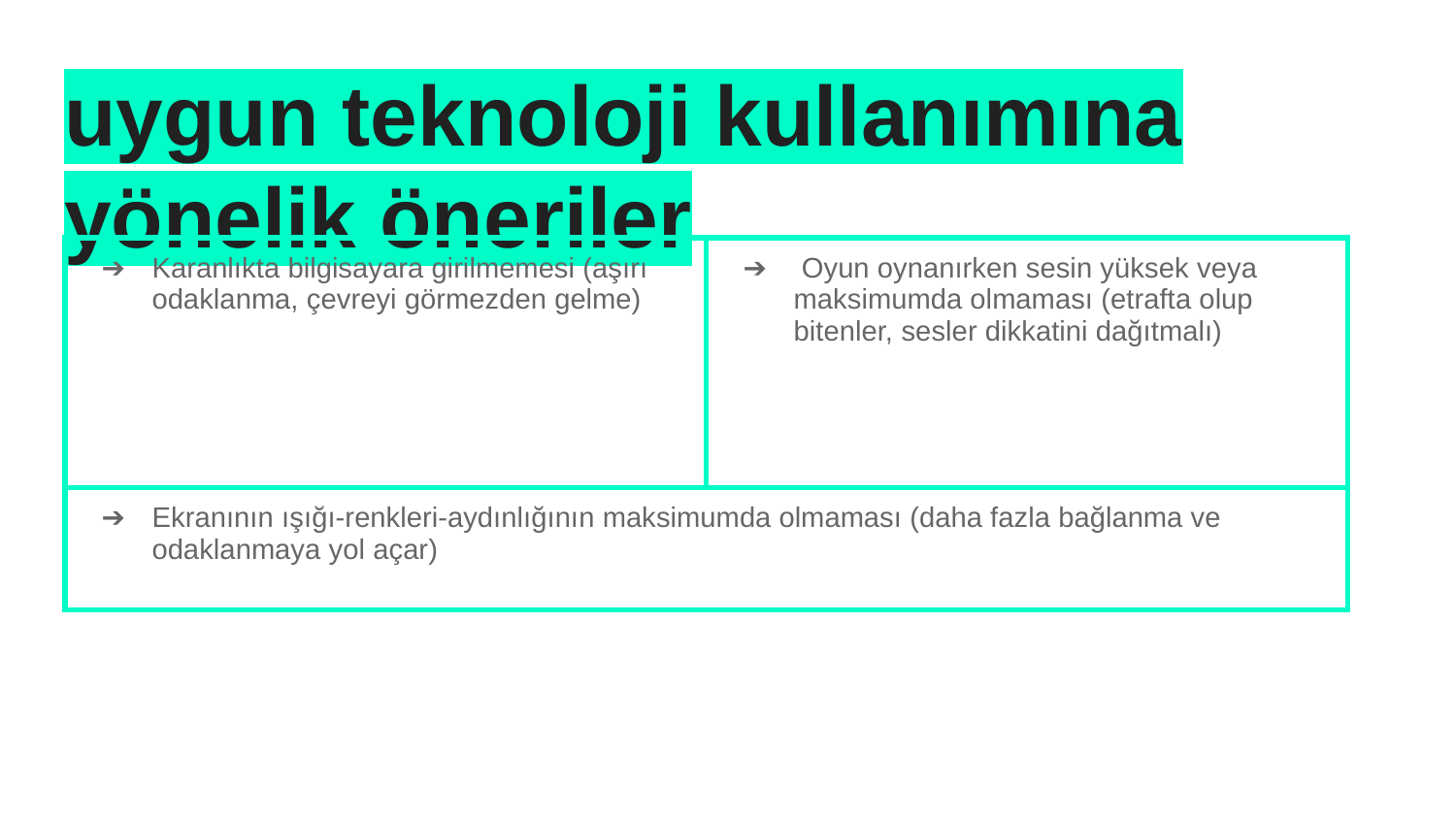

# uygun teknoloji kullanımına yönelik öneriler
| Karanlıkta bilgisayara girilmemesi (aşırı odaklanma, çevreyi görmezden gelme) | Oyun oynanırken sesin yüksek veya maksimumda olmaması (etrafta olup bitenler, sesler dikkatini dağıtmalı) |
| --- | --- |
| Ekranının ışığı-renkleri-aydınlığının maksimumda olmaması (daha fazla bağlanma ve odaklanmaya yol açar) |  |